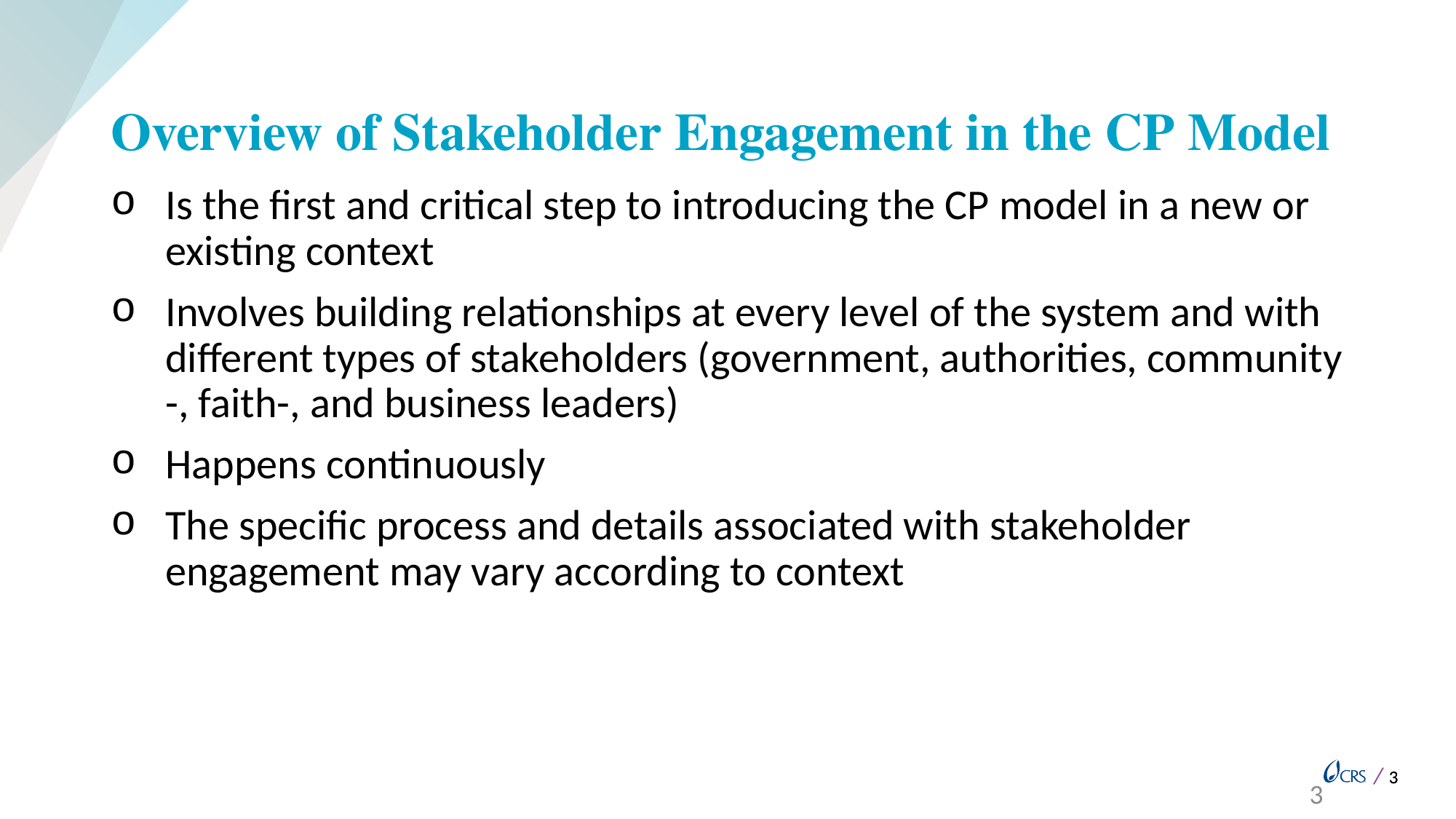

# Overview of Stakeholder Engagement in the CP Model
Is the first and critical step to introducing the CP model in a new or existing context
Involves building relationships at every level of the system and with different types of stakeholders (government, authorities, community -, faith-, and business leaders)
Happens continuously
The specific process and details associated with stakeholder engagement may vary according to context

3